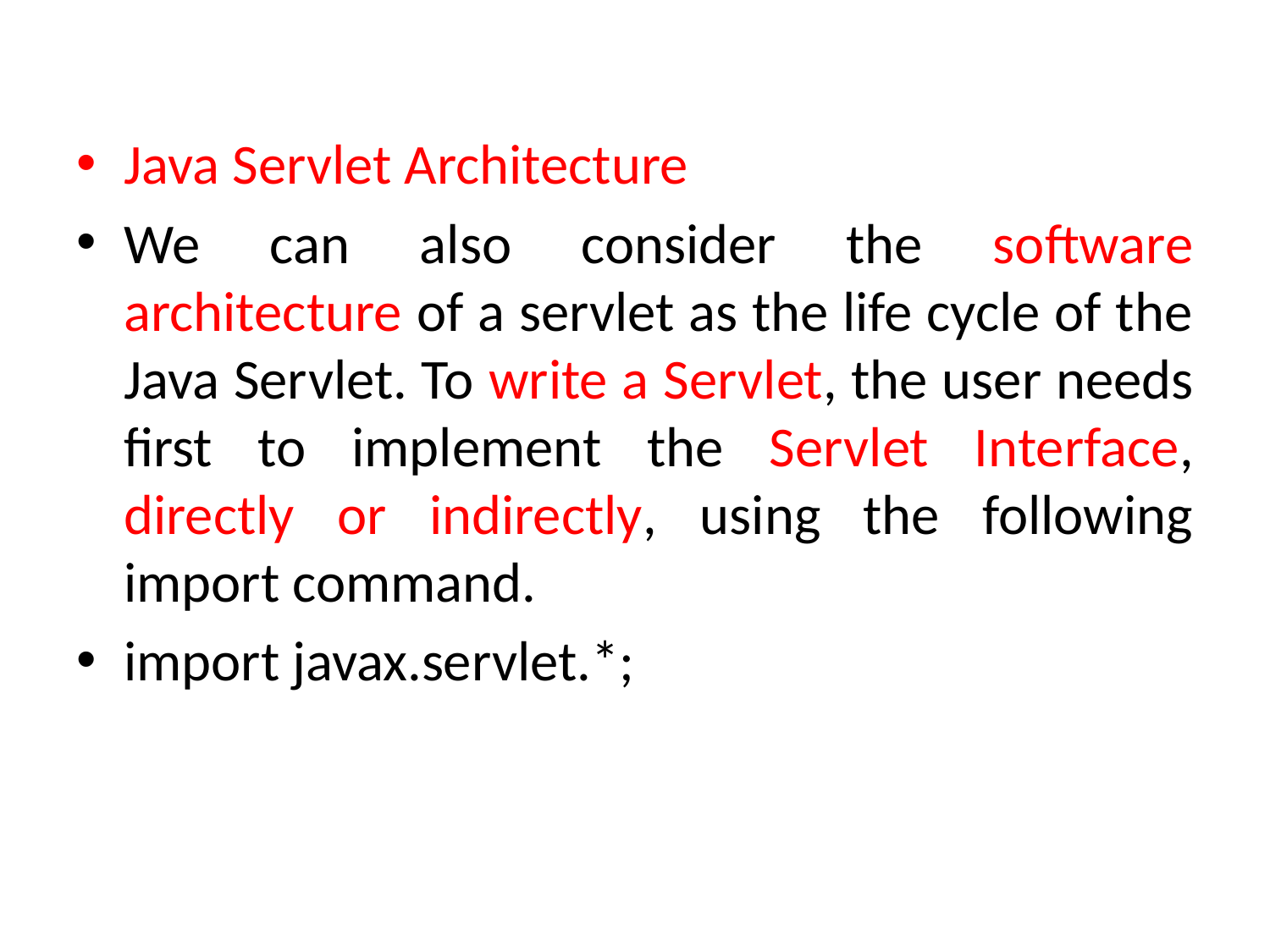

Java Servlet Architecture
We can also consider the software architecture of a servlet as the life cycle of the Java Servlet. To write a Servlet, the user needs first to implement the Servlet Interface, directly or indirectly, using the following import command.
import javax.servlet.*;